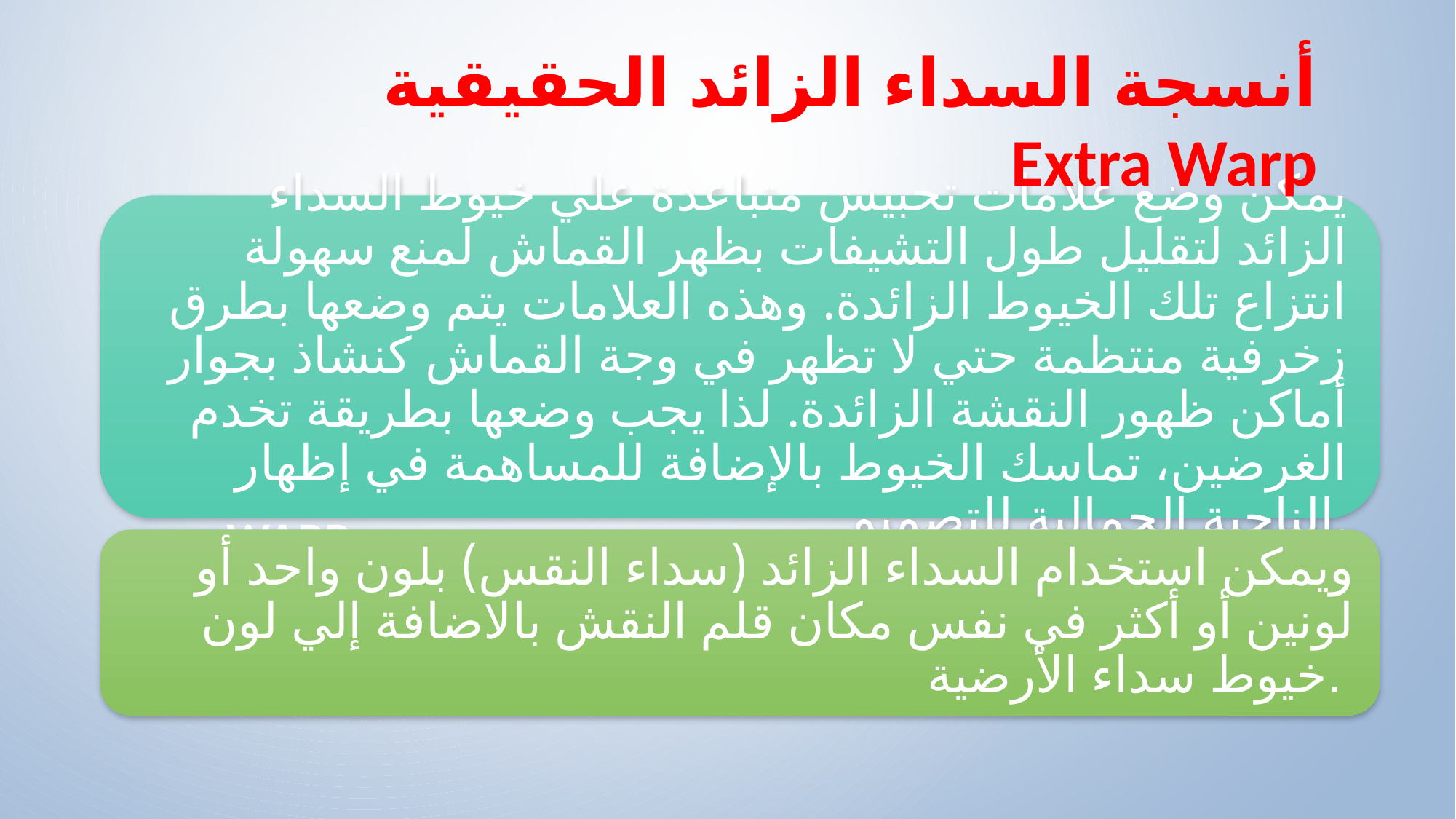

أنسجة السداء الزائد الحقيقية  Extra Warp
يمكن وضع علامات تحبيس متباعدة علي خيوط السداء الزائد لتقليل طول التشيفات بظهر القماش لمنع سهولة انتزاع تلك الخيوط الزائدة. وهذه العلامات يتم وضعها بطرق زخرفية منتظمة حتي لا تظهر في وجة القماش كنشاذ بجوار أماكن ظهور النقشة الزائدة. لذا يجب وضعها بطريقة تخدم الغرضين، تماسك الخيوط بالإضافة للمساهمة في إظهار الناحية الجمالية للتصميم.
ويمكن استخدام السداء الزائد (سداء النقس) بلون واحد أو لونين أو أكثر في نفس مكان قلم النقش بالاضافة إلي لون خيوط سداء الأرضية.
# أنسجة السداء الزائد الحقيقية Extra Warp